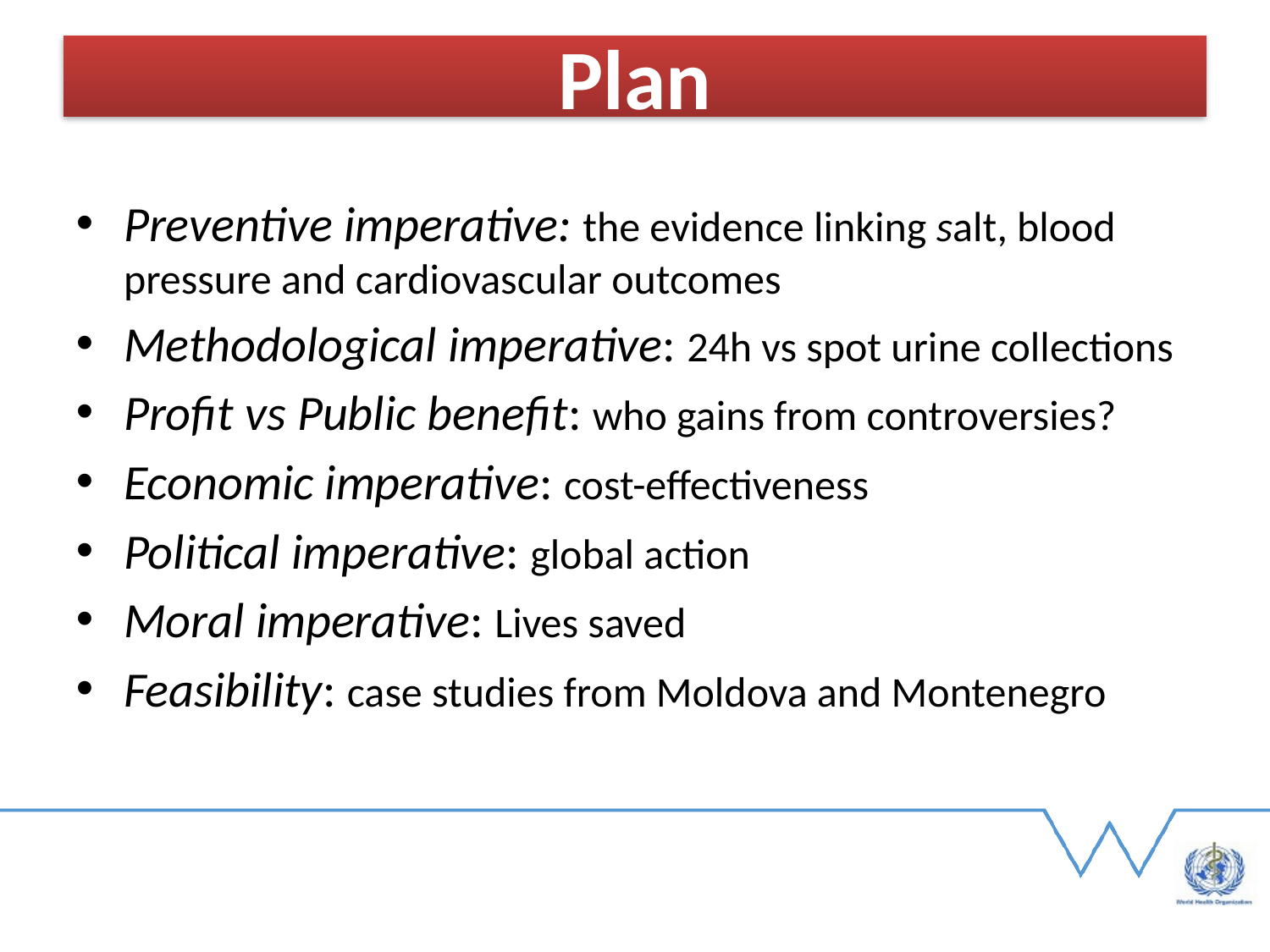

# Plan
Preventive imperative: the evidence linking salt, blood pressure and cardiovascular outcomes
Methodological imperative: 24h vs spot urine collections
Profit vs Public benefit: who gains from controversies?
Economic imperative: cost-effectiveness
Political imperative: global action
Moral imperative: Lives saved
Feasibility: case studies from Moldova and Montenegro